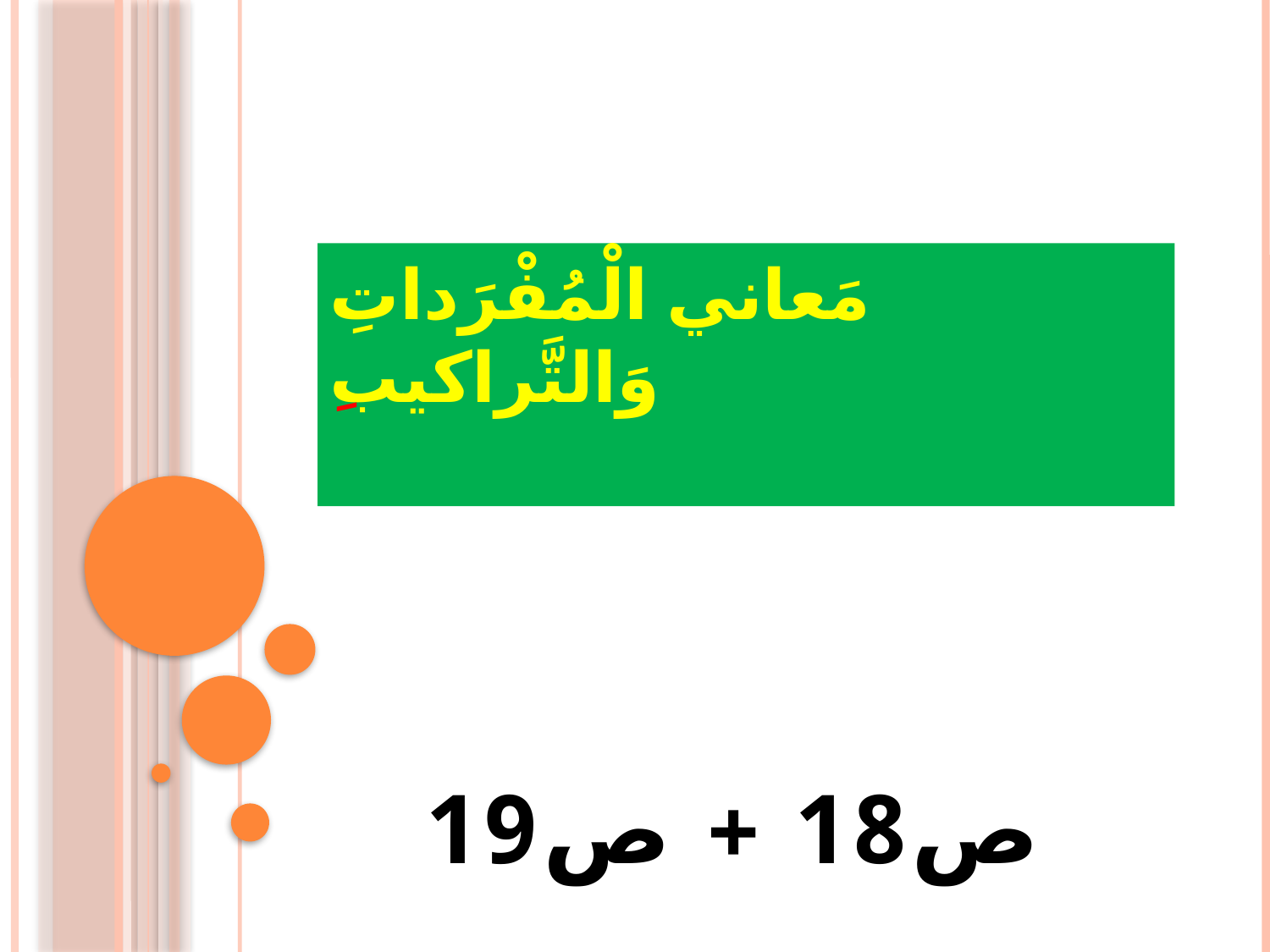

# مَعاني الْمُفْرَداتِ وَالتَّراكيبِ
ص18 + ص19